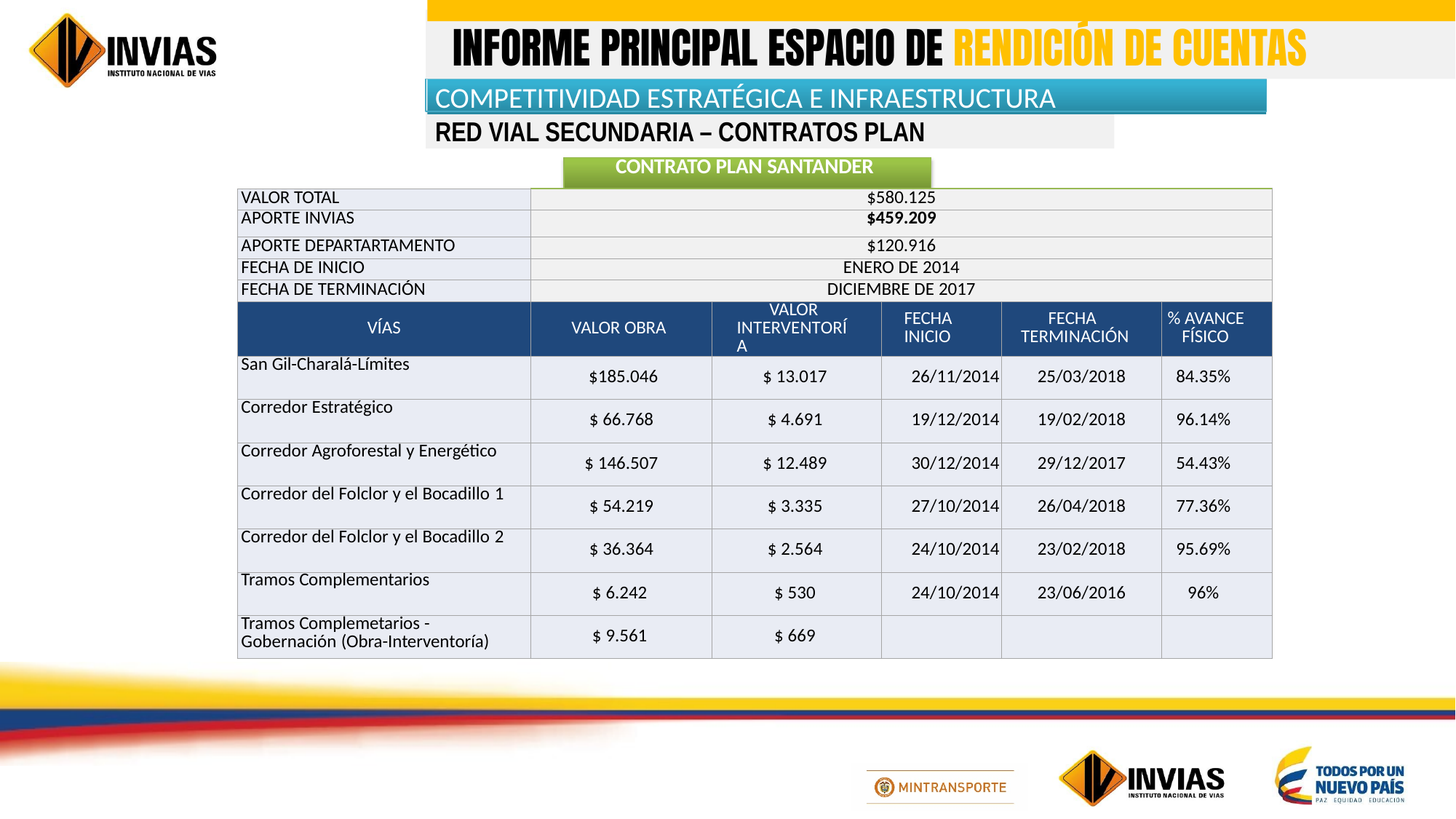

COMPETITIVIDAD ESTRATÉGICA E INFRAESTRUCTURA
RED VIAL SECUNDARIA – CONTRATOS PLAN

|  |  | CONTRATO PLAN SANTANDER |  |  |  |  |  |
| --- | --- | --- | --- | --- | --- | --- | --- |
| VALOR TOTAL | $580.125 |  |  |  |  |  |  |
| APORTE INVIAS | $459.209 |  |  |  |  |  |  |
| APORTE DEPARTARTAMENTO | $120.916 |  |  |  |  |  |  |
| FECHA DE INICIO | ENERO DE 2014 |  |  |  |  |  |  |
| FECHA DE TERMINACIÓN | DICIEMBRE DE 2017 |  |  |  |  |  |  |
| VÍAS | VALOR OBRA |  | VALOR INTERVENTORÍA | FECHA INICIO |  | FECHA TERMINACIÓN | % AVANCE FÍSICO |
| San Gil-Charalá-Límites | $185.046 |  | $ 13.017 | 26/11/2014 |  | 25/03/2018 | 84.35% |
| Corredor Estratégico | $ 66.768 |  | $ 4.691 | 19/12/2014 |  | 19/02/2018 | 96.14% |
| Corredor Agroforestal y Energético | $ 146.507 |  | $ 12.489 | 30/12/2014 |  | 29/12/2017 | 54.43% |
| Corredor del Folclor y el Bocadillo 1 | $ 54.219 |  | $ 3.335 | 27/10/2014 |  | 26/04/2018 | 77.36% |
| Corredor del Folclor y el Bocadillo 2 | $ 36.364 |  | $ 2.564 | 24/10/2014 |  | 23/02/2018 | 95.69% |
| Tramos Complementarios | $ 6.242 |  | $ 530 | 24/10/2014 |  | 23/06/2016 | 96% |
| Tramos Complemetarios - Gobernación (Obra-Interventoría) | $ 9.561 |  | $ 669 |  |  |  |  |